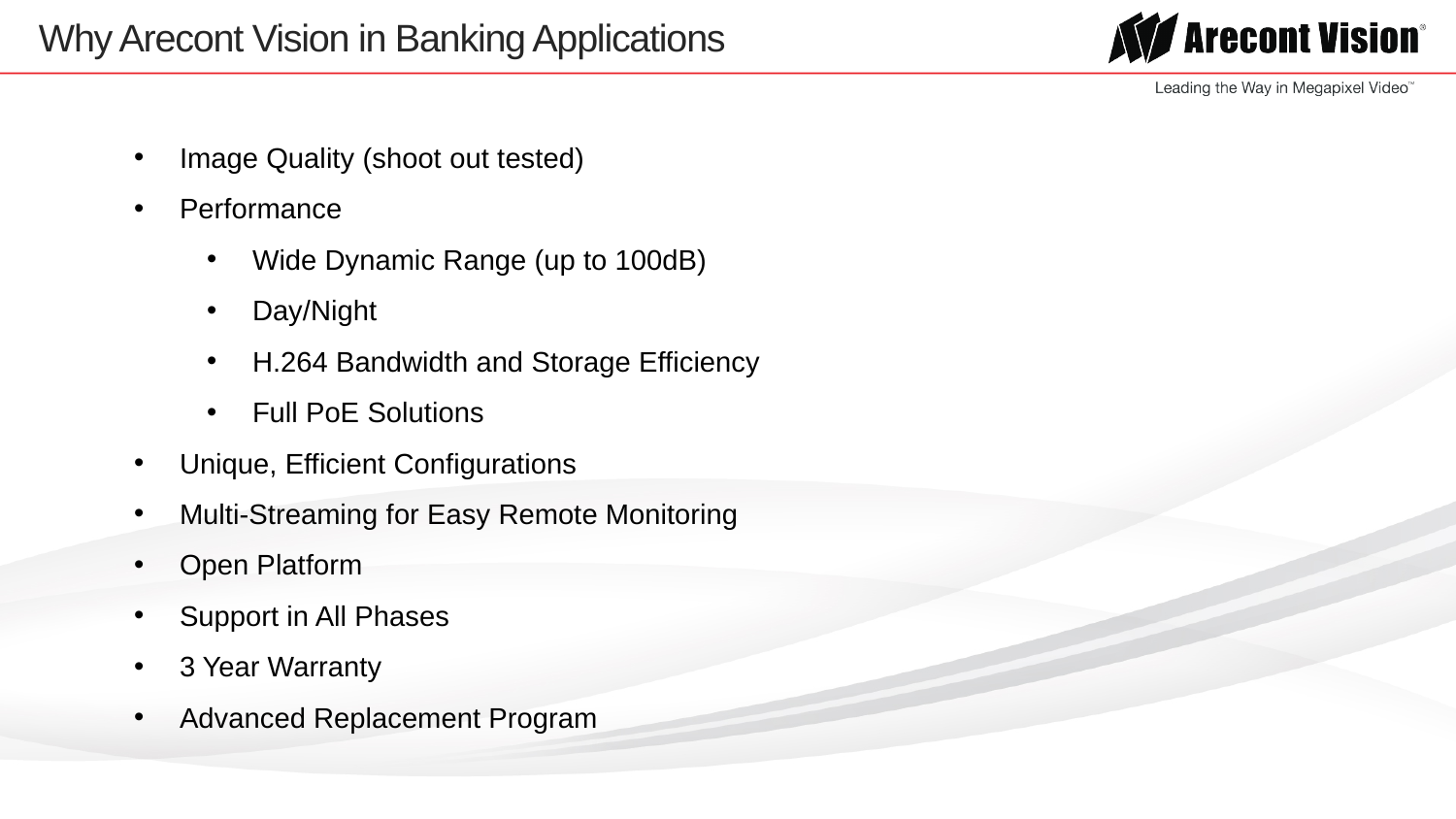

# Why Arecont Vision in Banking Applications
Image Quality (shoot out tested)
Performance
Wide Dynamic Range (up to 100dB)
Day/Night
H.264 Bandwidth and Storage Efficiency
Full PoE Solutions
Unique, Efficient Configurations
Multi-Streaming for Easy Remote Monitoring
Open Platform
Support in All Phases
3 Year Warranty
Advanced Replacement Program